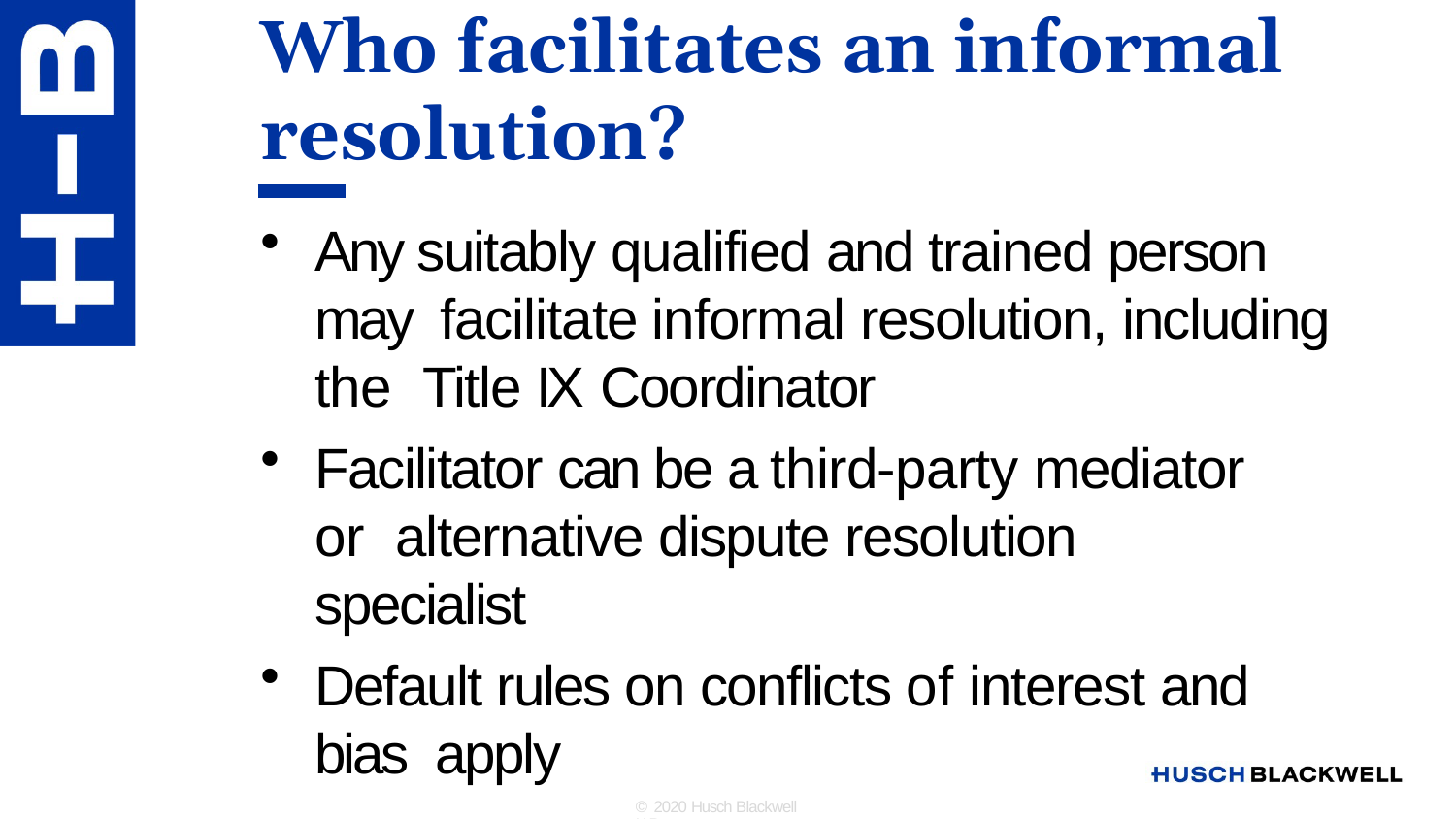

# Who facilitates an informal  resolution?

Any suitably qualified and trained person may  facilitate informal resolution, including the  Title IX Coordinator
Facilitator can be a third-party mediator or  alternative dispute resolution specialist
Default rules on conflicts of interest and bias  apply

© 2020 Husch Blackwell LLP